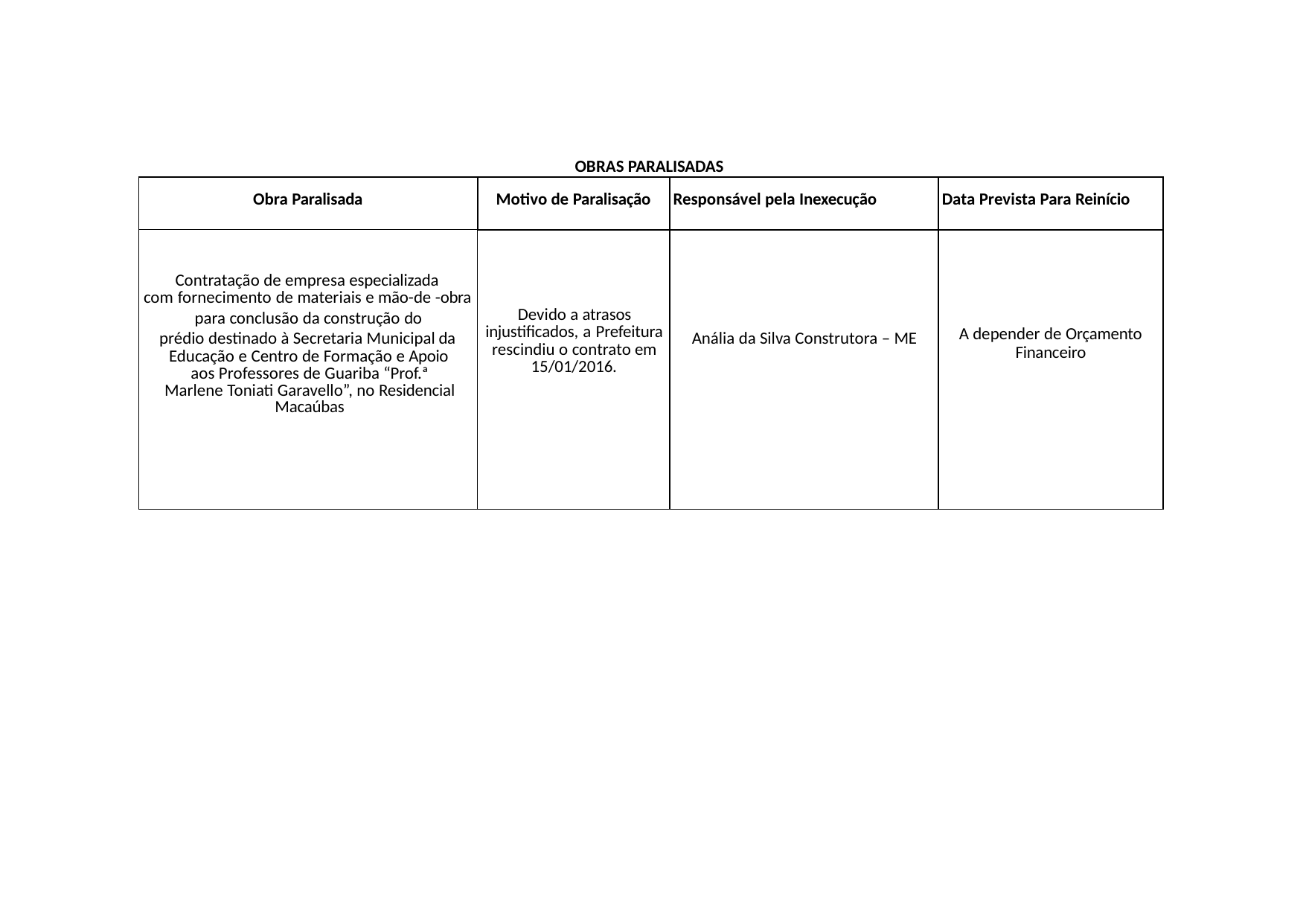

OBRAS PARALISADAS
| Obra Paralisada | Motivo de Paralisação | Responsável pela Inexecução | Data Prevista Para Reinício |
| --- | --- | --- | --- |
| Contratação de empresa especializada com fornecimento de materiais e mão-de -obra para conclusão da construção do prédio destinado à Secretaria Municipal da Educação e Centro de Formação e Apoio aos Professores de Guariba “Prof.ª Marlene Toniati Garavello”, no Residencial Macaúbas | Devido a atrasos injustificados, a Prefeitura rescindiu o contrato em 15/01/2016. | Anália da Silva Construtora – ME | A depender de Orçamento Financeiro |